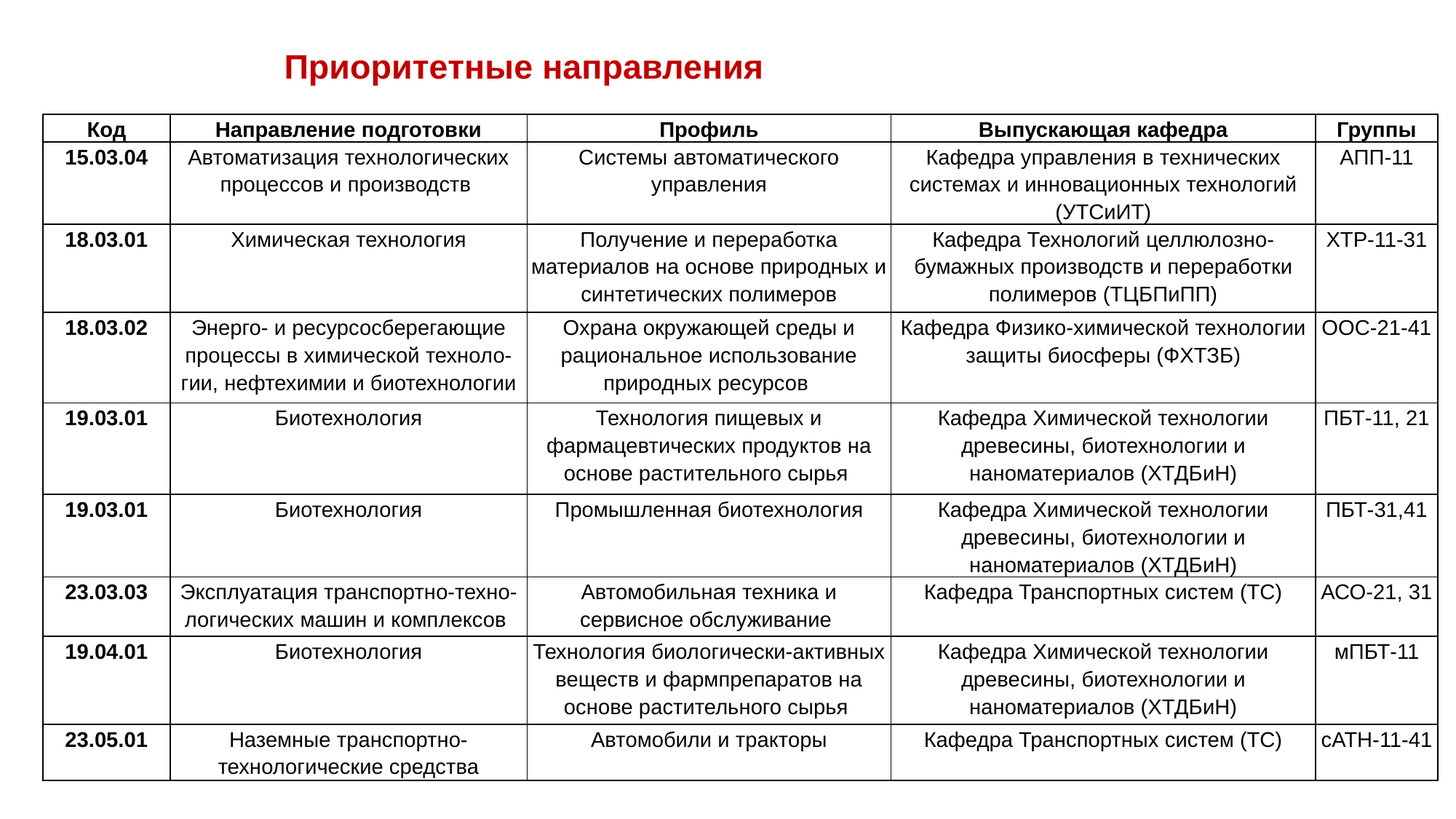

# Приоритетные направления
| Код | Направление подготовки | Профиль | Выпускающая кафедра | Группы |
| --- | --- | --- | --- | --- |
| 15.03.04 | Автоматизация технологических процессов и производств | Системы автоматического управления | Кафедра управления в технических системах и инновационных технологий (УТСиИТ) | АПП-11 |
| 18.03.01 | Химическая технология | Получение и переработка материалов на основе природных и синтетических полимеров | Кафедра Технологий целлюлозно-бумажных производств и переработки полимеров (ТЦБПиПП) | ХТР-11-31 |
| 18.03.02 | Энерго- и ресурсосберегающие процессы в химической техноло-гии, нефтехимии и биотехнологии | Охрана окружающей среды и рациональное использование природных ресурсов | Кафедра Физико-химической технологии защиты биосферы (ФХТЗБ) | ООС-21-41 |
| 19.03.01 | Биотехнология | Технология пищевых и фармацевтических продуктов на основе растительного сырья | Кафедра Химической технологии древесины, биотехнологии и наноматериалов (ХТДБиН) | ПБТ-11, 21 |
| 19.03.01 | Биотехнология | Промышленная биотехнология | Кафедра Химической технологии древесины, биотехнологии и наноматериалов (ХТДБиН) | ПБТ-31,41 |
| 23.03.03 | Эксплуатация транспортно-техно-логических машин и комплексов | Автомобильная техника и сервисное обслуживание | Кафедра Транспортных систем (ТС) | АСО-21, 31 |
| 19.04.01 | Биотехнология | Технология биологически-активных веществ и фармпрепаратов на основе растительного сырья | Кафедра Химической технологии древесины, биотехнологии и наноматериалов (ХТДБиН) | мПБТ-11 |
| 23.05.01 | Наземные транспортно-технологические средства | Автомобили и тракторы | Кафедра Транспортных систем (ТС) | сАТН-11-41 |